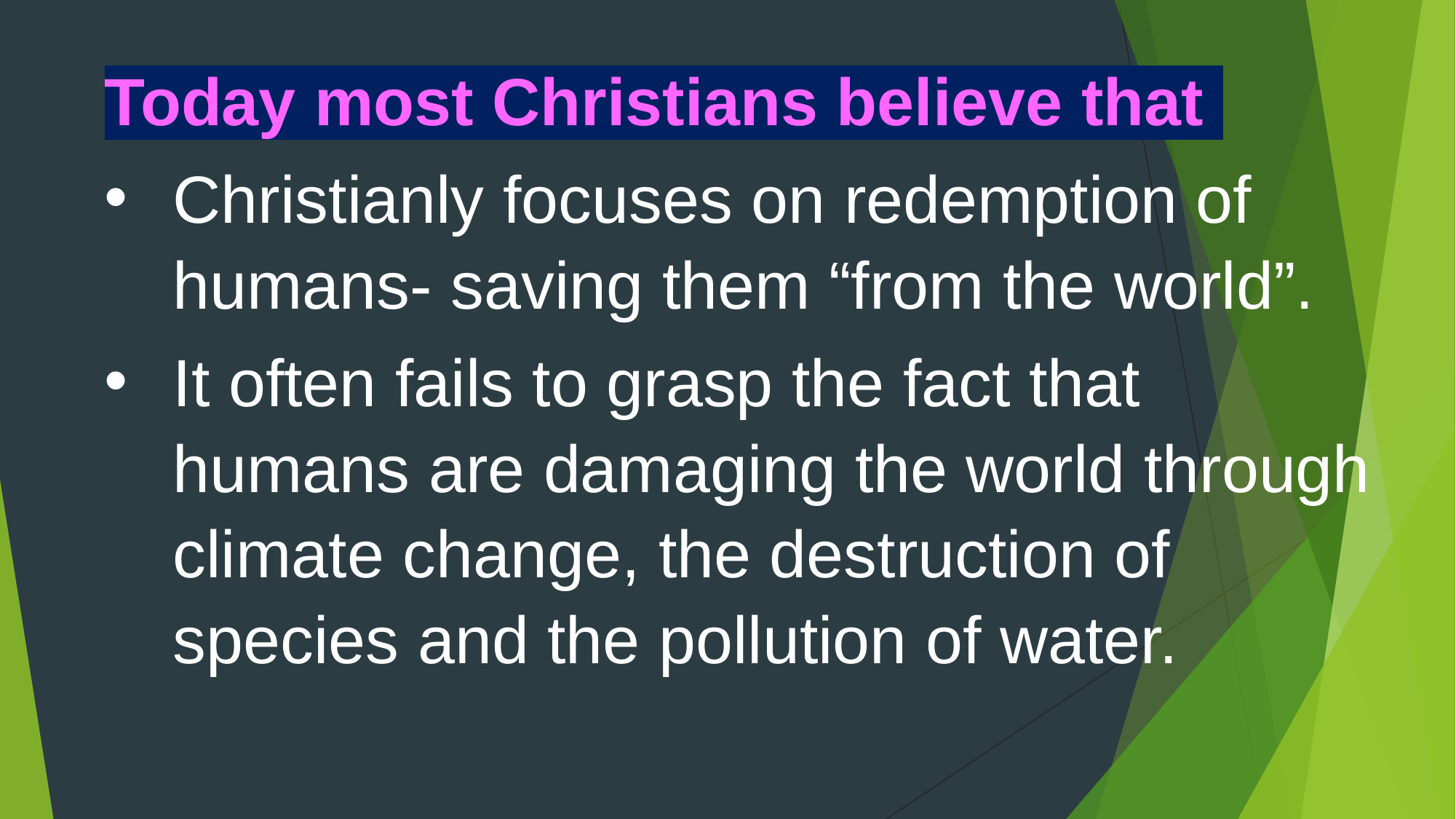

Today most Christians believe that
Christianly focuses on redemption of humans- saving them “from the world”.
It often fails to grasp the fact that humans are damaging the world through climate change, the destruction of species and the pollution of water.